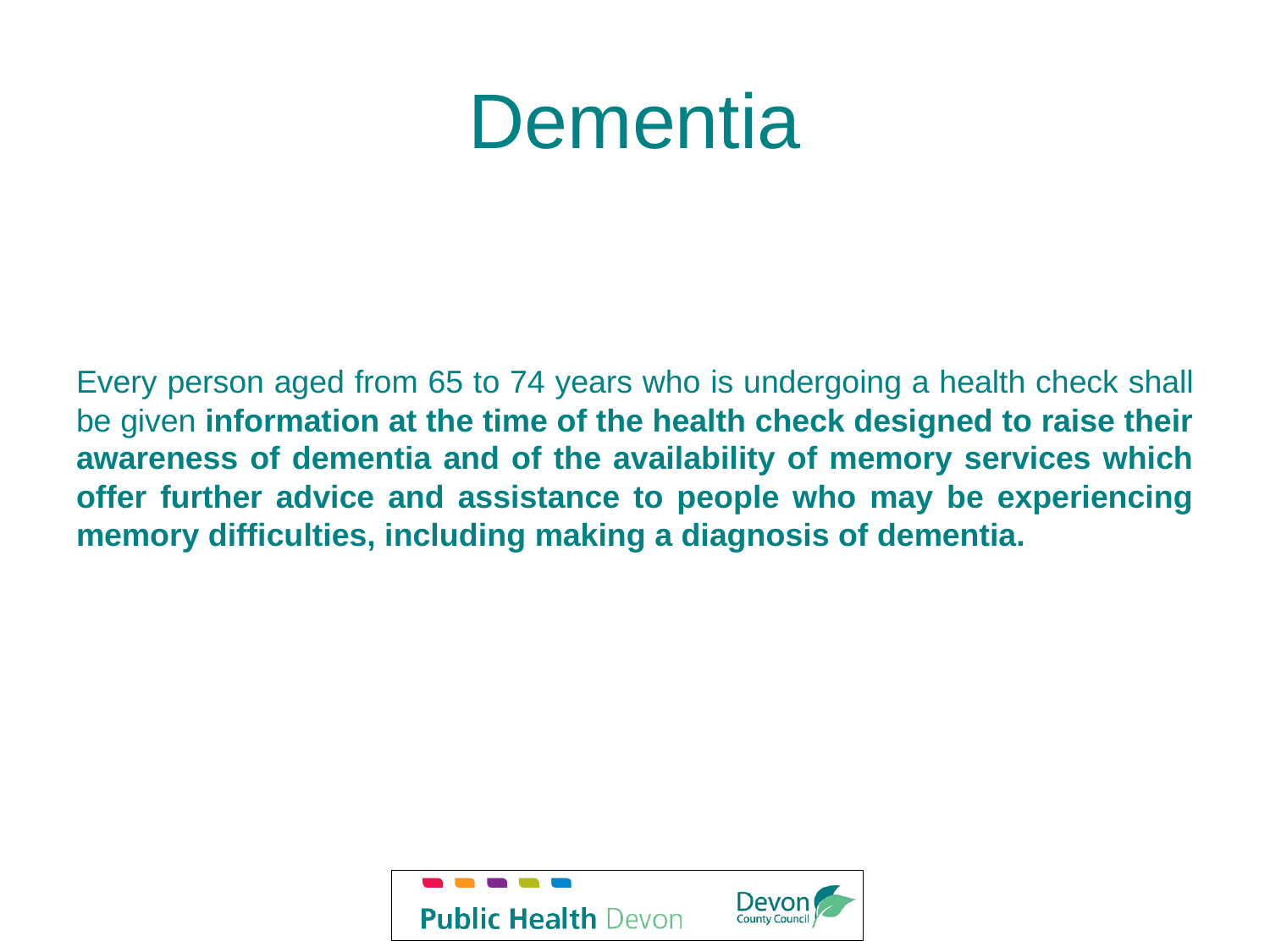

# Dementia

Every person aged from 65 to 74 years who is undergoing a health check shall be given information at the time of the health check designed to raise their awareness of dementia and of the availability of memory services which offer further advice and assistance to people who may be experiencing memory difficulties, including making a diagnosis of dementia.